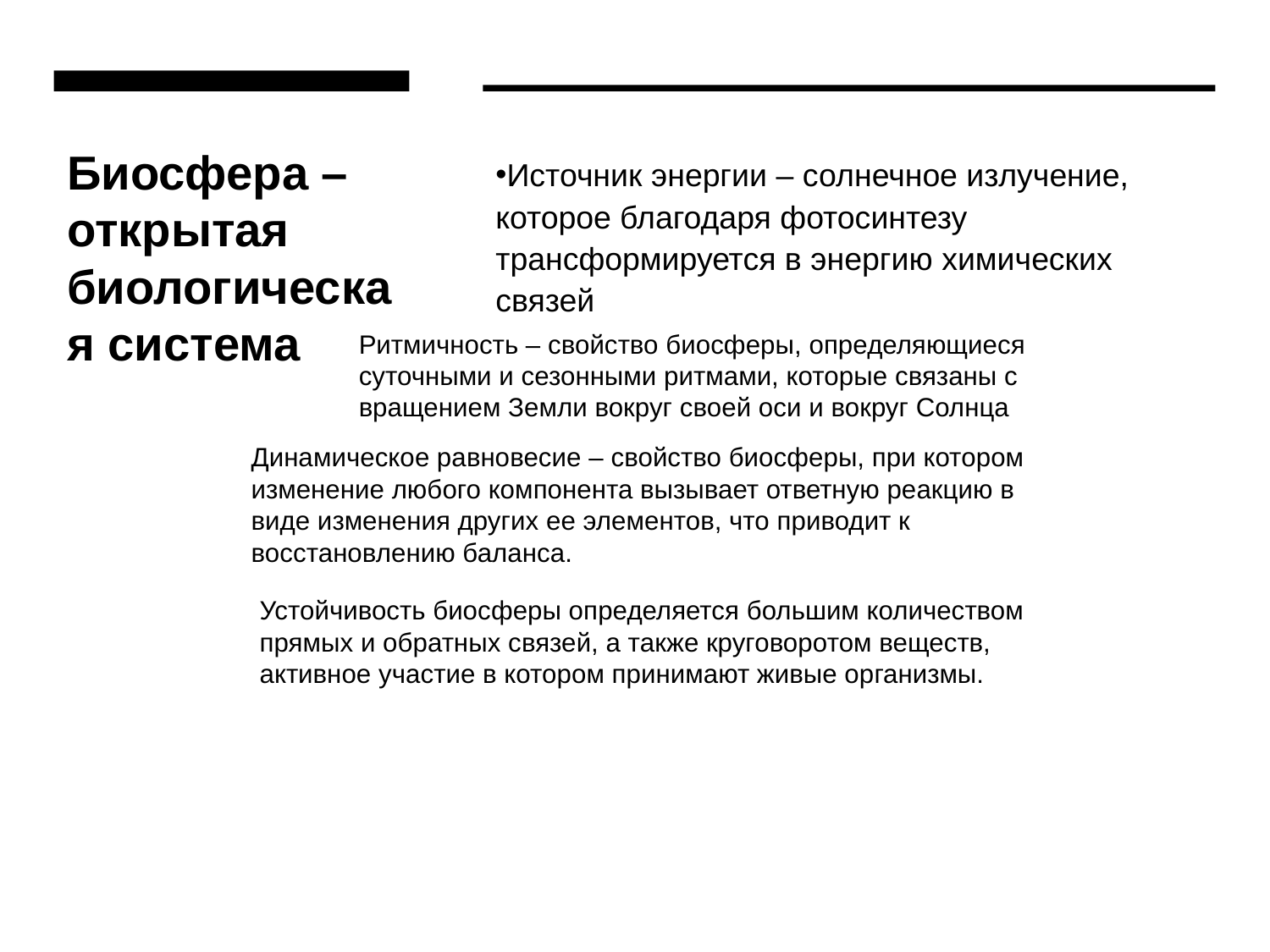

# Биосфера – открытая биологическая система
Источник энергии – солнечное излучение, которое благодаря фотосинтезу трансформируется в энергию химических связей
Ритмичность – свойство биосферы, определяющиеся суточными и сезонными ритмами, которые связаны с вращением Земли вокруг своей оси и вокруг Солнца
Динамическое равновесие – свойство биосферы, при котором изменение любого компонента вызывает ответную реакцию в виде изменения других ее элементов, что приводит к восстановлению баланса.
Устойчивость биосферы определяется большим количеством прямых и обратных связей, а также круговоротом веществ, активное участие в котором принимают живые организмы.